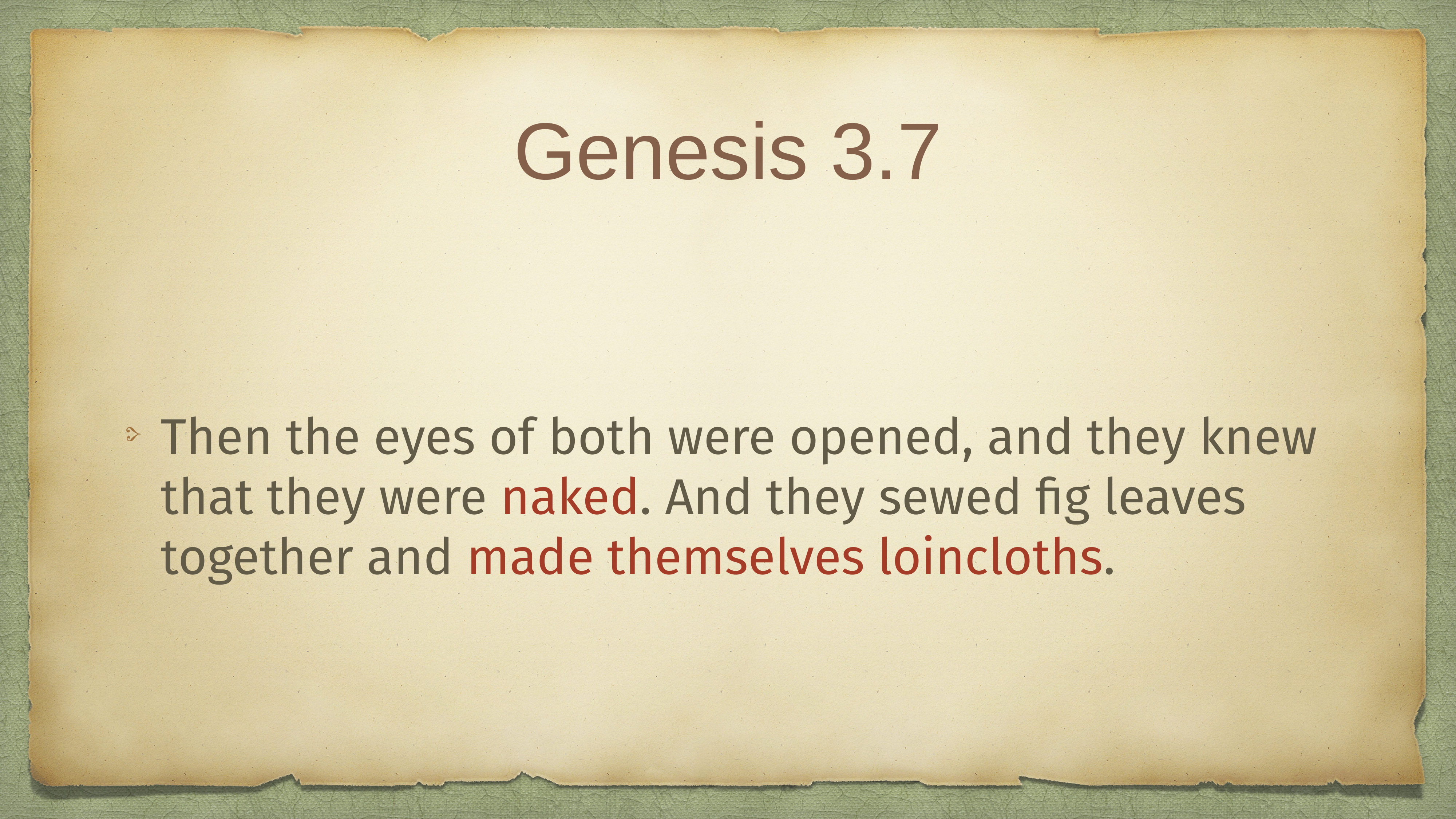

# Genesis 3.7
Then the eyes of both were opened, and they knew that they were naked. And they sewed fig leaves together and made themselves loincloths.